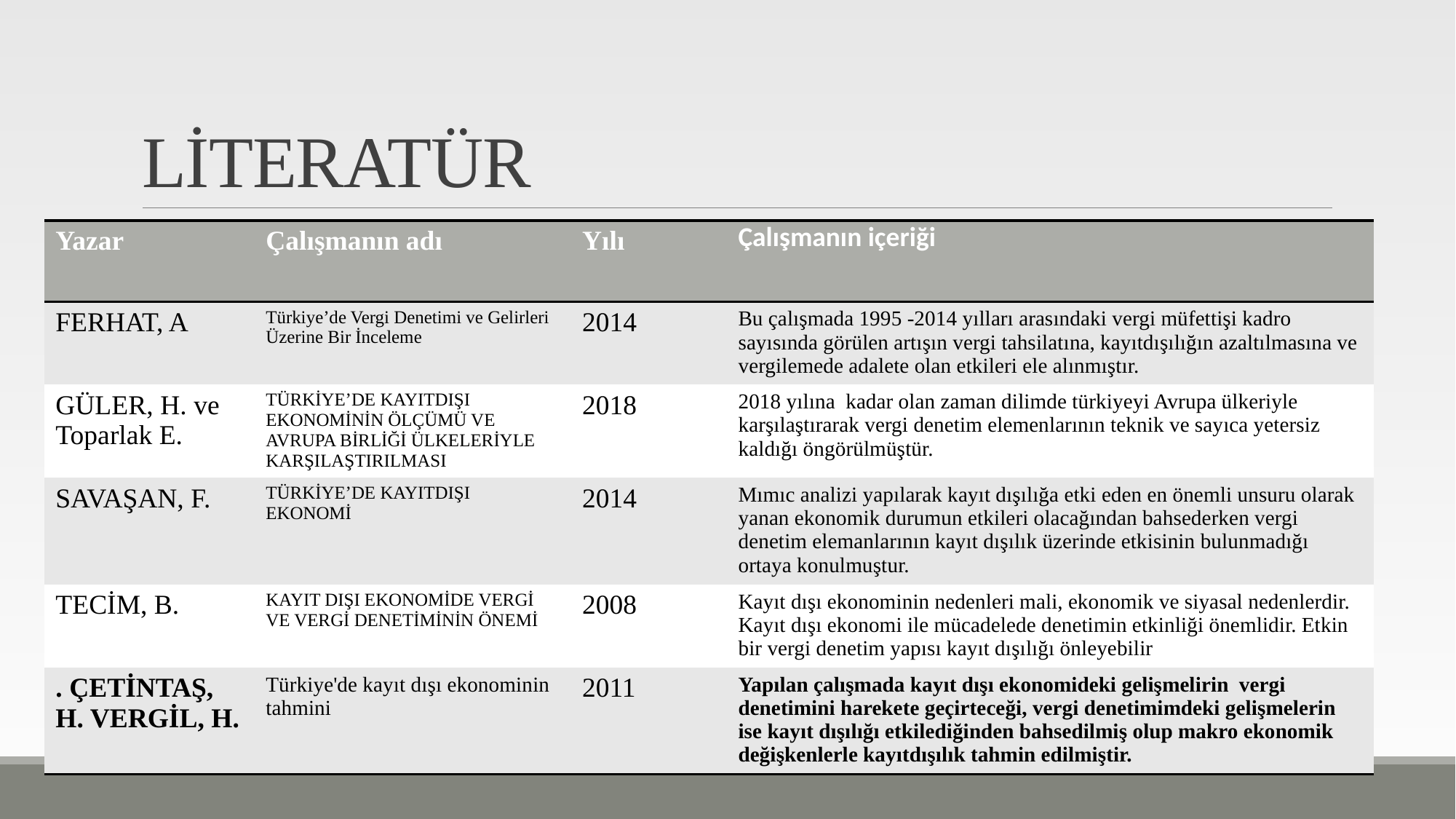

# LİTERATÜR
| Yazar | Çalışmanın adı | Yılı | Çalışmanın içeriği |
| --- | --- | --- | --- |
| FERHAT, A | Türkiye’de Vergi Denetimi ve Gelirleri Üzerine Bir İnceleme | 2014 | Bu çalışmada 1995 -2014 yılları arasındaki vergi müfettişi kadro sayısında görülen artışın vergi tahsilatına, kayıtdışılığın azaltılmasına ve vergilemede adalete olan etkileri ele alınmıştır. |
| GÜLER, H. ve Toparlak E. | TÜRKİYE’DE KAYITDIŞI EKONOMİNİN ÖLÇÜMÜ VE AVRUPA BİRLİĞİ ÜLKELERİYLE KARŞILAŞTIRILMASI | 2018 | 2018 yılına kadar olan zaman dilimde türkiyeyi Avrupa ülkeriyle karşılaştırarak vergi denetim elemenlarının teknik ve sayıca yetersiz kaldığı öngörülmüştür. |
| SAVAŞAN, F. | TÜRKİYE’DE KAYITDIŞI EKONOMİ | 2014 | Mımıc analizi yapılarak kayıt dışılığa etki eden en önemli unsuru olarak yanan ekonomik durumun etkileri olacağından bahsederken vergi denetim elemanlarının kayıt dışılık üzerinde etkisinin bulunmadığı ortaya konulmuştur. |
| TECİM, B. | KAYIT DIŞI EKONOMİDE VERGİ VE VERGİ DENETİMİNİN ÖNEMİ | 2008 | Kayıt dışı ekonominin nedenleri mali, ekonomik ve siyasal nedenlerdir. Kayıt dışı ekonomi ile mücadelede denetimin etkinliği önemlidir. Etkin bir vergi denetim yapısı kayıt dışılığı önleyebilir |
| . ÇETİNTAŞ, H. VERGİL, H. | Türkiye'de kayıt dışı ekonominin tahmini | 2011 | Yapılan çalışmada kayıt dışı ekonomideki gelişmelirin vergi denetimini harekete geçirteceği, vergi denetimimdeki gelişmelerin ise kayıt dışılığı etkilediğinden bahsedilmiş olup makro ekonomik değişkenlerle kayıtdışılık tahmin edilmiştir. |